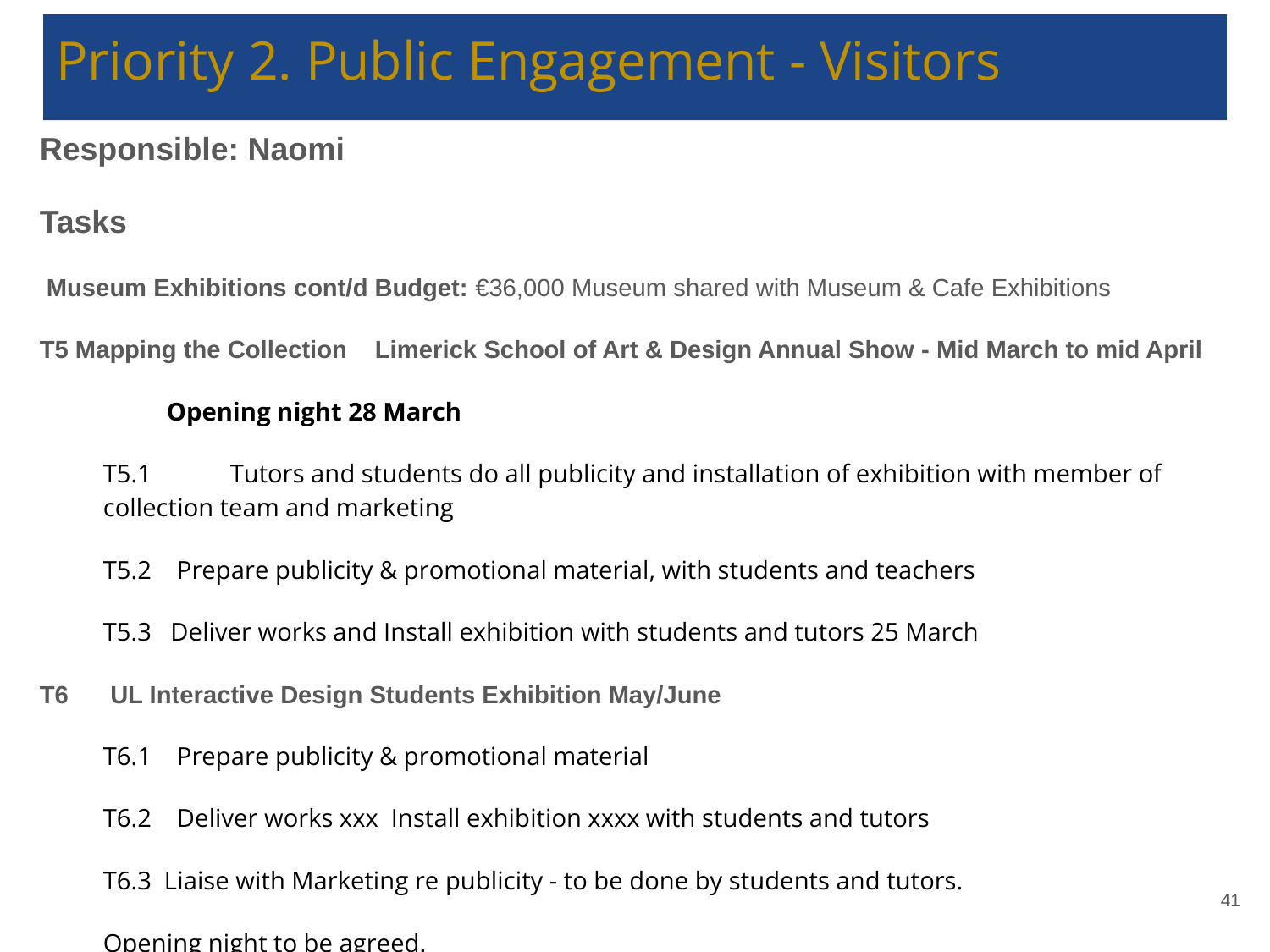

# Priority 2. Public Engagement - Visitors
Responsible: Naomi
Tasks
 Museum Exhibitions cont/d Budget: €36,000 Museum shared with Museum & Cafe Exhibitions
T5 Mapping the Collection    Limerick School of Art & Design Annual Show - Mid March to mid April
	Opening night 28 March
T5.1    	Tutors and students do all publicity and installation of exhibition with member of  collection team and marketing
T5.2    Prepare publicity & promotional material, with students and teachers
T5.3   Deliver works and Install exhibition with students and tutors 25 March
T6      UL Interactive Design Students Exhibition May/June
T6.1    Prepare publicity & promotional material
T6.2    Deliver works xxx  Install exhibition xxxx with students and tutors
T6.3  Liaise with Marketing re publicity - to be done by students and tutors.
Opening night to be agreed.

41